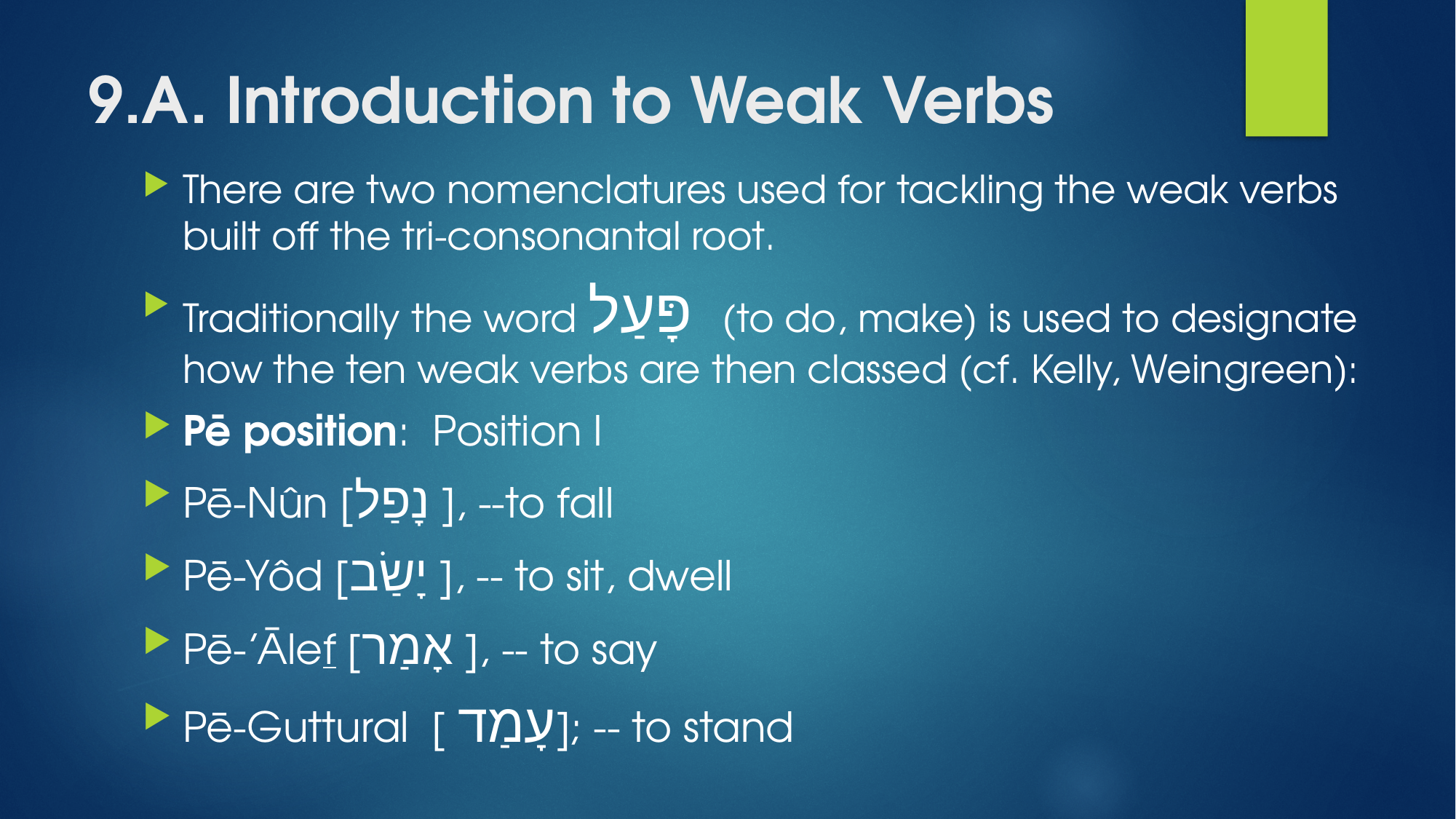

# 9.A. Introduction to Weak Verbs
There are two nomenclatures used for tackling the weak verbs built off the tri-consonantal root.
Traditionally the word פָּעַל   (to do, make) is used to designate how the ten weak verbs are then classed (cf. Kelly, Weingreen):
Pē position:  Position I
Pē-Nûn [נָפַל ], --to fall
Pē-Yôd [יָשַׂב ], -- to sit, dwell
Pē-’Ālef [אָמַר ], -- to say
Pē-Guttural  [ עָמַד]; -- to stand